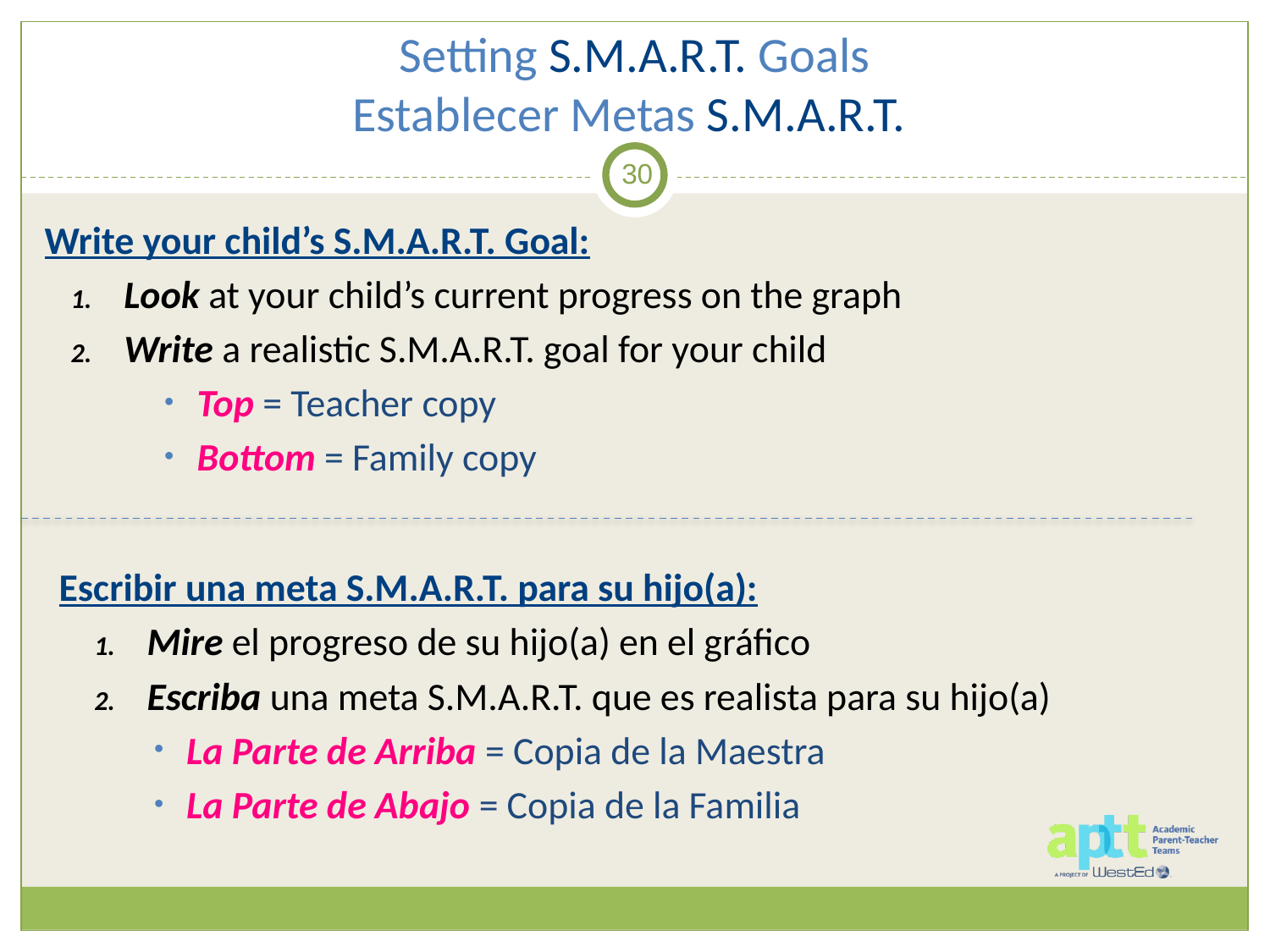

# Setting S.M.A.R.T. Goals Establecer Metas S.M.A.R.T.
30
Write your child’s S.M.A.R.T. Goal:
Look at your child’s current progress on the graph
Write a realistic S.M.A.R.T. goal for your child
Top = Teacher copy
Bottom = Family copy

Escribir una meta S.M.A.R.T. para su hijo(a):
Mire el progreso de su hijo(a) en el gráfico
Escriba una meta S.M.A.R.T. que es realista para su hijo(a)
La Parte de Arriba = Copia de la Maestra
La Parte de Abajo = Copia de la Familia